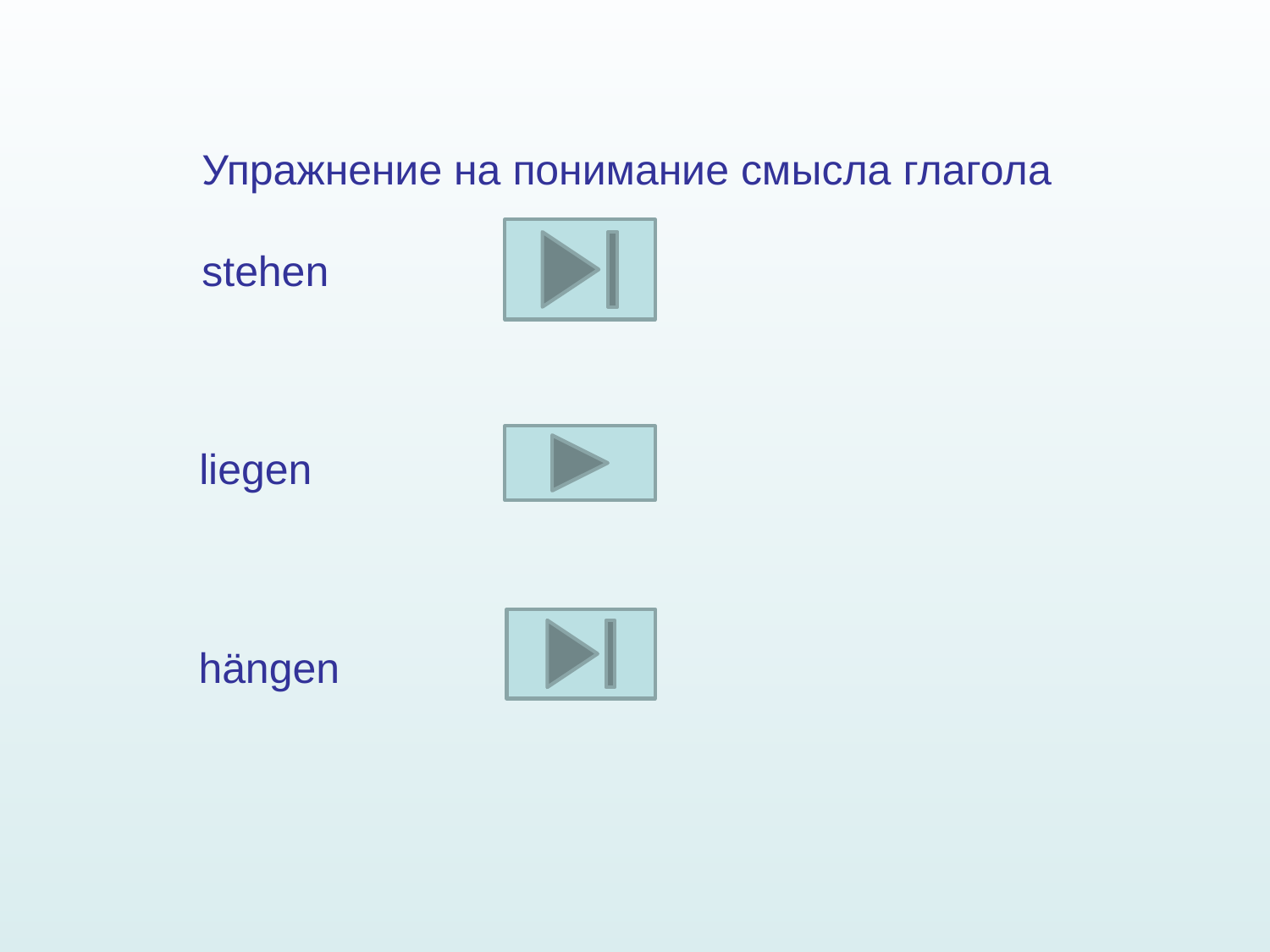

Упражнение на понимание смысла глагола

stehen

liegen

hängen